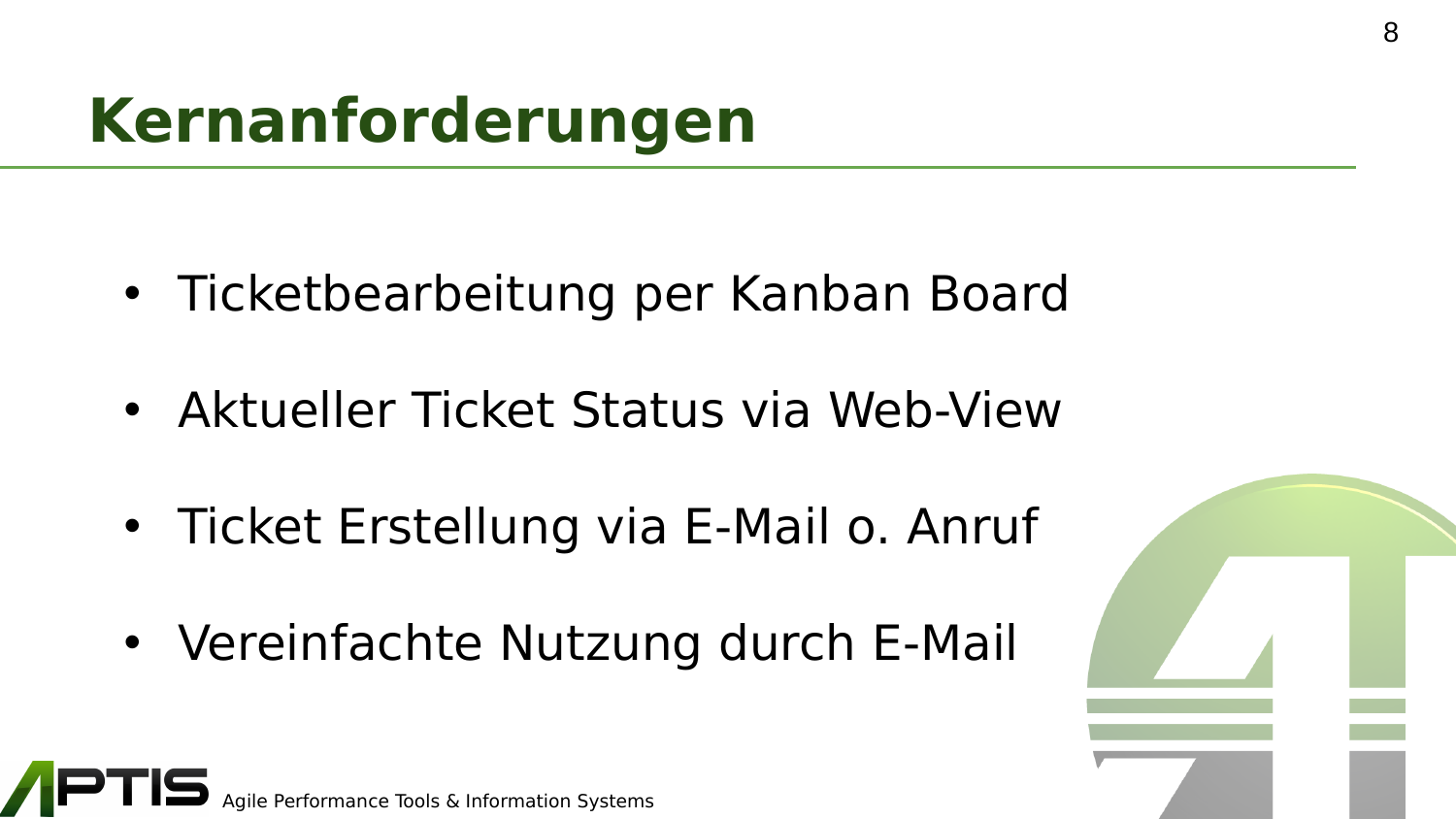

8
# Kernanforderungen
Ticketbearbeitung per Kanban Board
Aktueller Ticket Status via Web-View
Ticket Erstellung via E-Mail o. Anruf
Vereinfachte Nutzung durch E-Mail